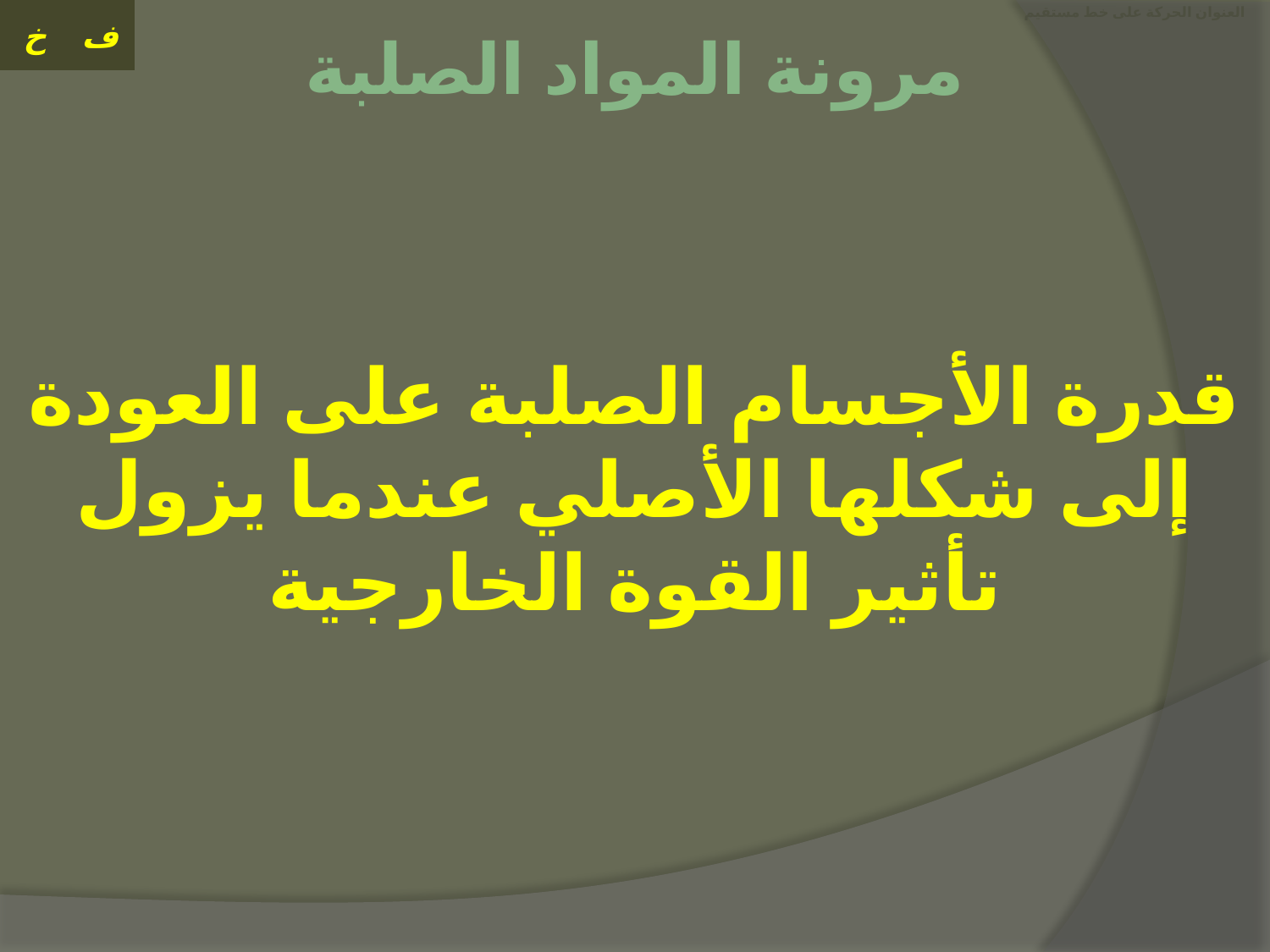

# العنوان الحركة على خط مستقيم
مرونة المواد الصلبة
قدرة الأجسام الصلبة على العودة إلى شكلها الأصلي عندما يزول تأثير القوة الخارجية